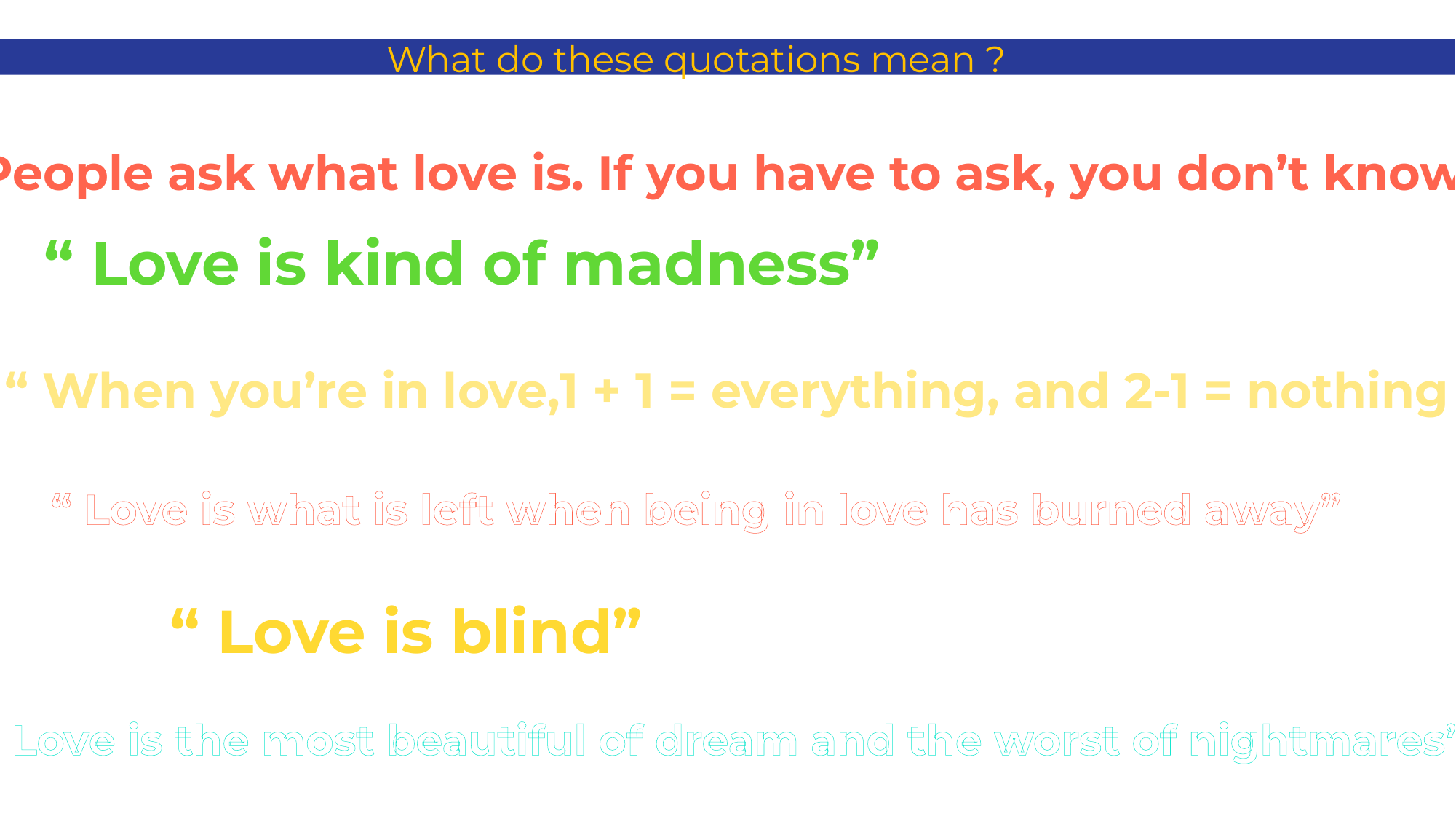

What do these quotations mean ?
“People ask what love is. If you have to ask, you don’t know.”
“ Love is kind of madness”
“ When you’re in love,1 + 1 = everything, and 2-1 = nothing
“ Love is what is left when being in love has burned away”
“ Love is blind”
“ Love is the most beautiful of dream and the worst of nightmares”